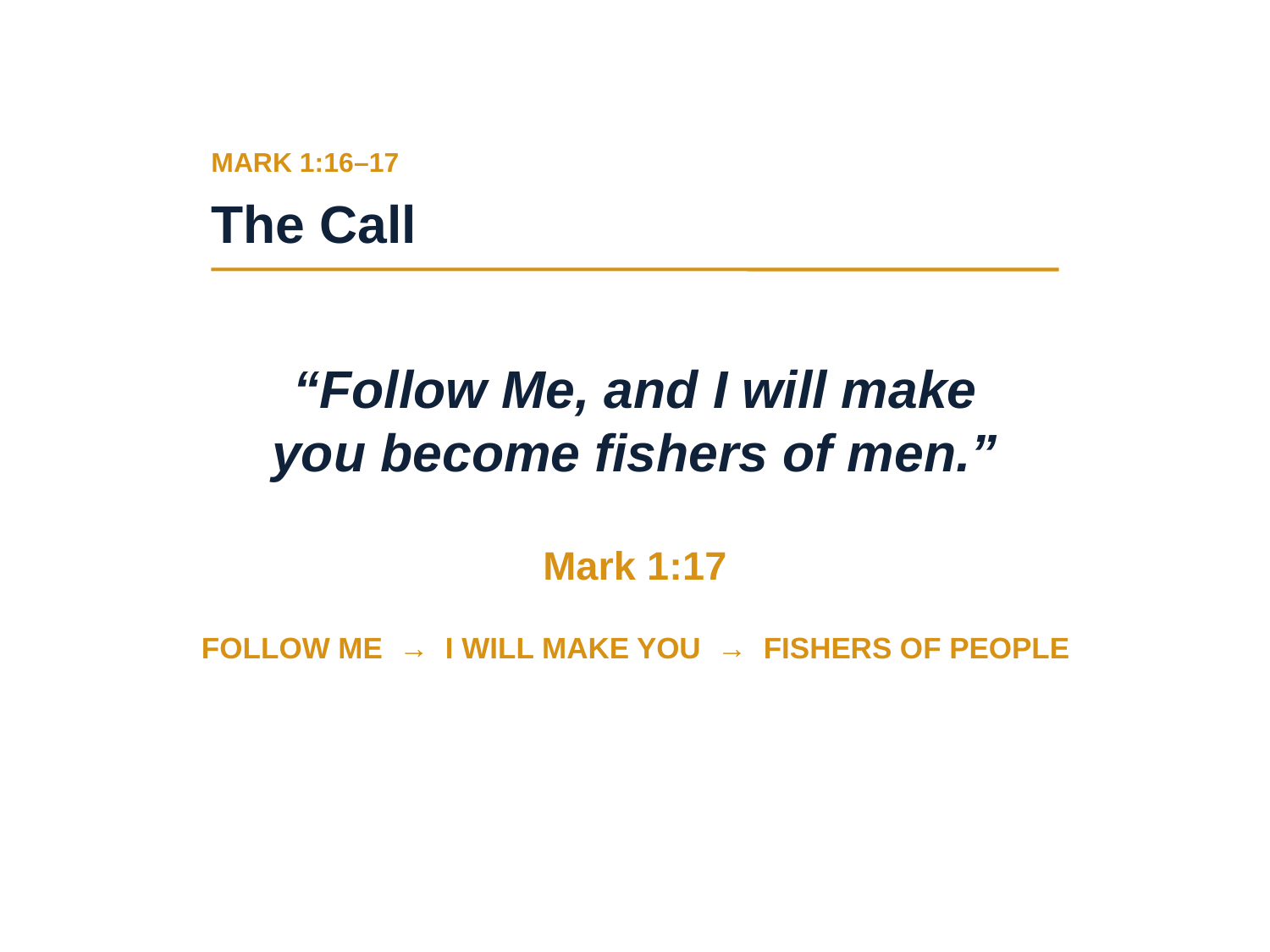

MARK 1:16–17
The Call

“Follow Me, and I will make you become fishers of men.”
Mark 1:17
FOLLOW ME  →  I WILL MAKE YOU  →  FISHERS OF PEOPLE